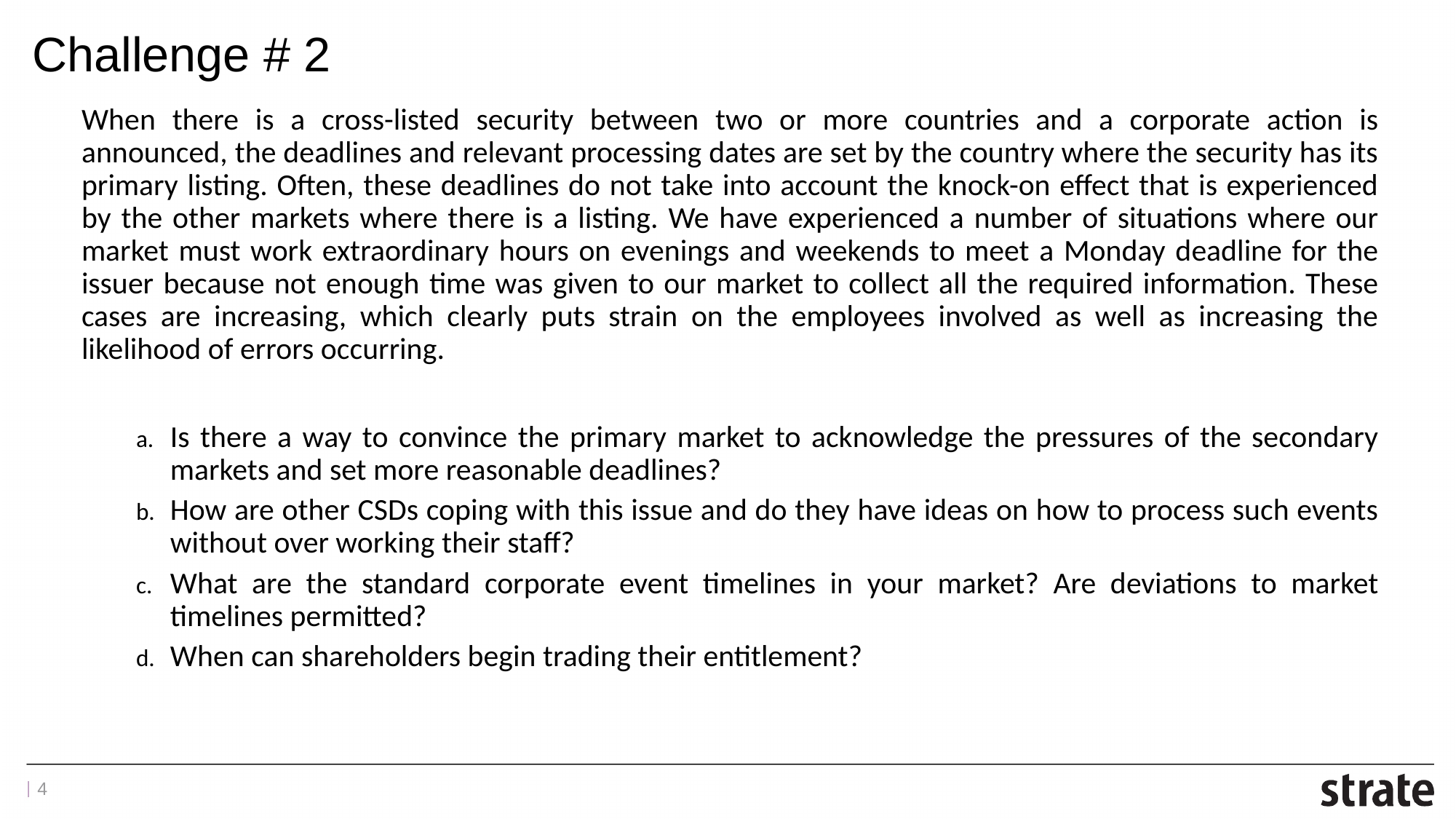

# Challenge # 2
When there is a cross-listed security between two or more countries and a corporate action is announced, the deadlines and relevant processing dates are set by the country where the security has its primary listing. Often, these deadlines do not take into account the knock-on effect that is experienced by the other markets where there is a listing. We have experienced a number of situations where our market must work extraordinary hours on evenings and weekends to meet a Monday deadline for the issuer because not enough time was given to our market to collect all the required information. These cases are increasing, which clearly puts strain on the employees involved as well as increasing the likelihood of errors occurring.

Is there a way to convince the primary market to acknowledge the pressures of the secondary markets and set more reasonable deadlines?
How are other CSDs coping with this issue and do they have ideas on how to process such events without over working their staff?
What are the standard corporate event timelines in your market? Are deviations to market timelines permitted?
When can shareholders begin trading their entitlement?

4